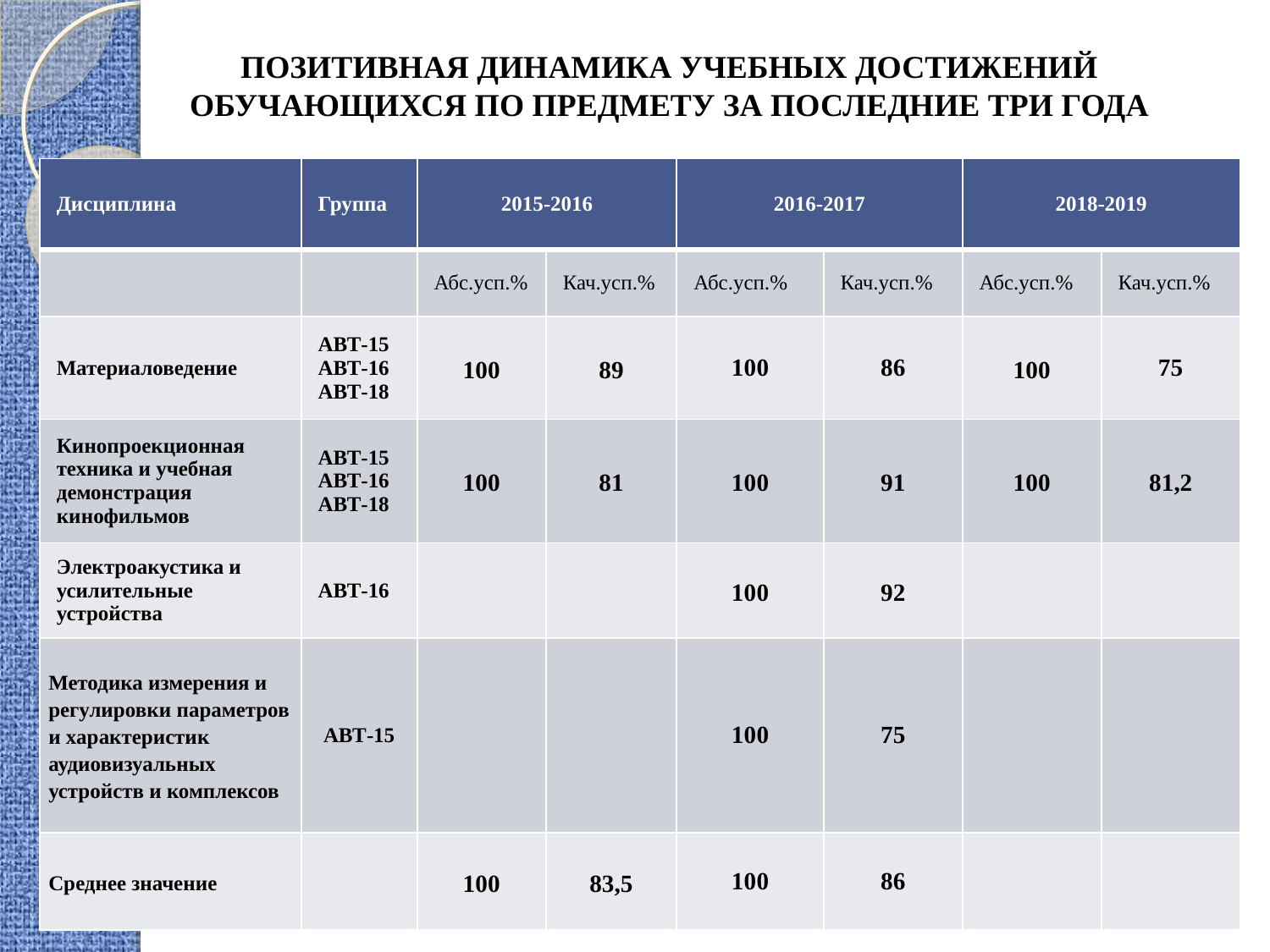

# ПОЗИТИВНАЯ ДИНАМИКА УЧЕБНЫХ ДОСТИЖЕНИЙ ОБУЧАЮЩИХСЯ ПО ПРЕДМЕТУ ЗА ПОСЛЕДНИЕ ТРИ ГОДА
| Дисциплина | Группа | 2015-2016 |  | 2016-2017 |  | 2018-2019 |  |
| --- | --- | --- | --- | --- | --- | --- | --- |
|  |  | Абс.усп.% | Кач.усп.% | Абс.усп.% | Кач.усп.% | Абс.усп.% | Кач.усп.% |
| Материаловедение | АВТ-15 АВТ-16 АВТ-18 | 100 | 89 | 100 | 86 | 100 | 75 |
| Кинопроекционная техника и учебная демонстрация кинофильмов | АВТ-15 АВТ-16 АВТ-18 | 100 | 81 | 100 | 91 | 100 | 81,2 |
| Электроакустика и усилительные устройства | АВТ-16 |  |  | 100 | 92 |  |  |
| Методика измерения и регулировки параметров и характеристик аудиовизуальных устройств и комплексов | АВТ-15 |  |  | 100 | 75 |  |  |
| Среднее значение |  | 100 | 83,5 | 100 | 86 |  |  |